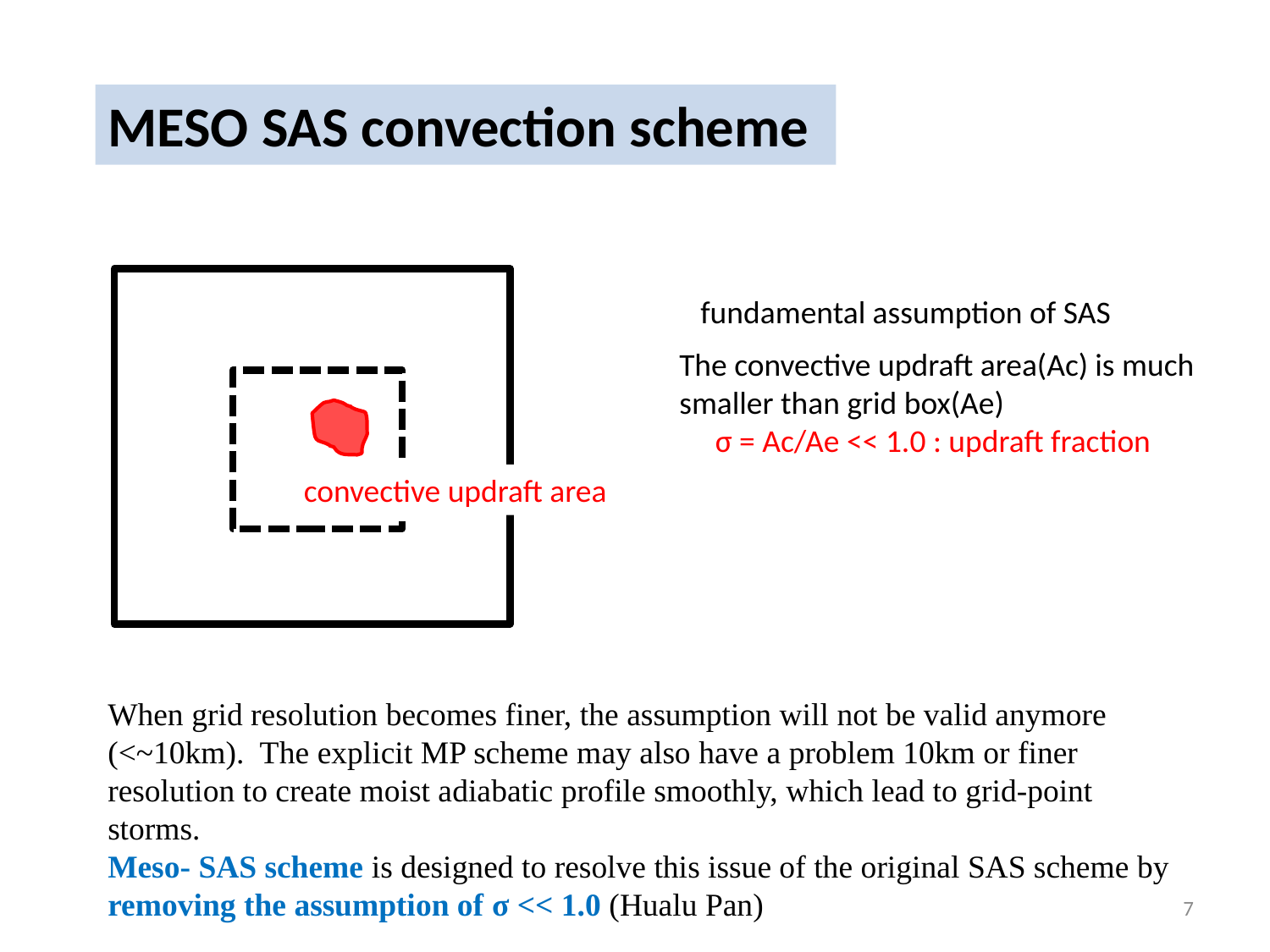

MESO SAS convection scheme

fundamental assumption of SAS
The convective updraft area(Ac) is much smaller than grid box(Ae)
     σ = Ac/Ae << 1.0 : updraft fraction

convective updraft area
When grid resolution becomes finer, the assumption will not be valid anymore (<~10km).  The explicit MP scheme may also have a problem 10km or finer resolution to create moist adiabatic profile smoothly, which lead to grid-point storms.
Meso- SAS scheme is designed to resolve this issue of the original SAS scheme by removing the assumption of σ << 1.0 (Hualu Pan)
7